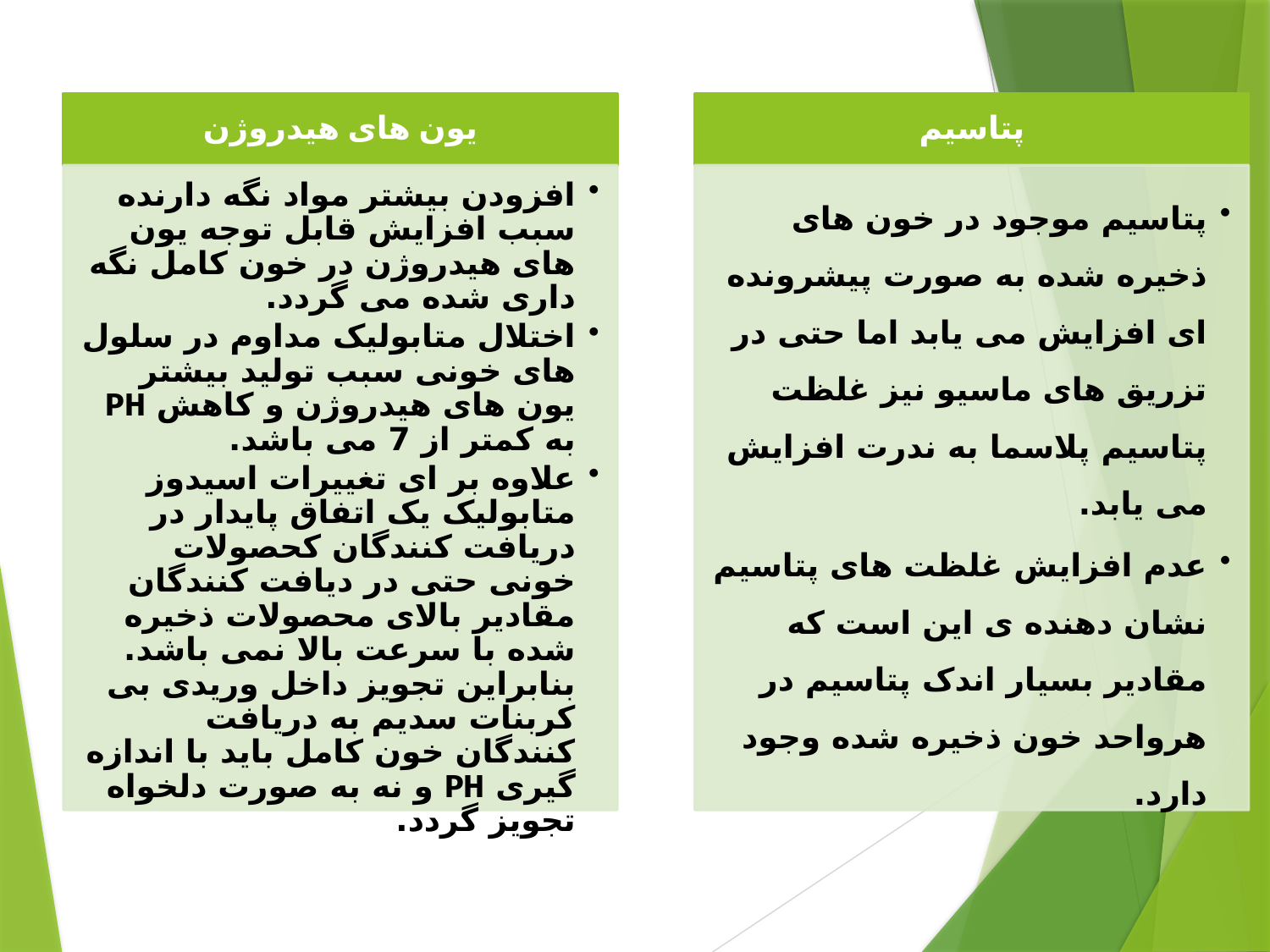

یون های هیدروژن
افزودن بیشتر مواد نگه دارنده سبب افزایش قابل توجه یون های هیدروژن در خون کامل نگه داری شده می گردد.
اختلال متابولیک مداوم در سلول های خونی سبب تولید بیشتر یون های هیدروژن و کاهش PH به کمتر از 7 می باشد.
علاوه بر ای تغییرات اسیدوز متابولیک یک اتفاق پایدار در دریافت کنندگان کحصولات خونی حتی در دیافت کنندگان مقادیر بالای محصولات ذخیره شده با سرعت بالا نمی باشد. بنابراین تجویز داخل وریدی بی کربنات سدیم به دریافت کنندگان خون کامل باید با اندازه گیری PH و نه به صورت دلخواه تجویز گردد.
پتاسیم
پتاسیم موجود در خون های ذخیره شده به صورت پیشرونده ای افزایش می یابد اما حتی در تزریق های ماسیو نیز غلظت پتاسیم پلاسما به ندرت افزایش می یابد.
عدم افزایش غلظت های پتاسیم نشان دهنده ی این است که مقادیر بسیار اندک پتاسیم در هرواحد خون ذخیره شده وجود دارد.